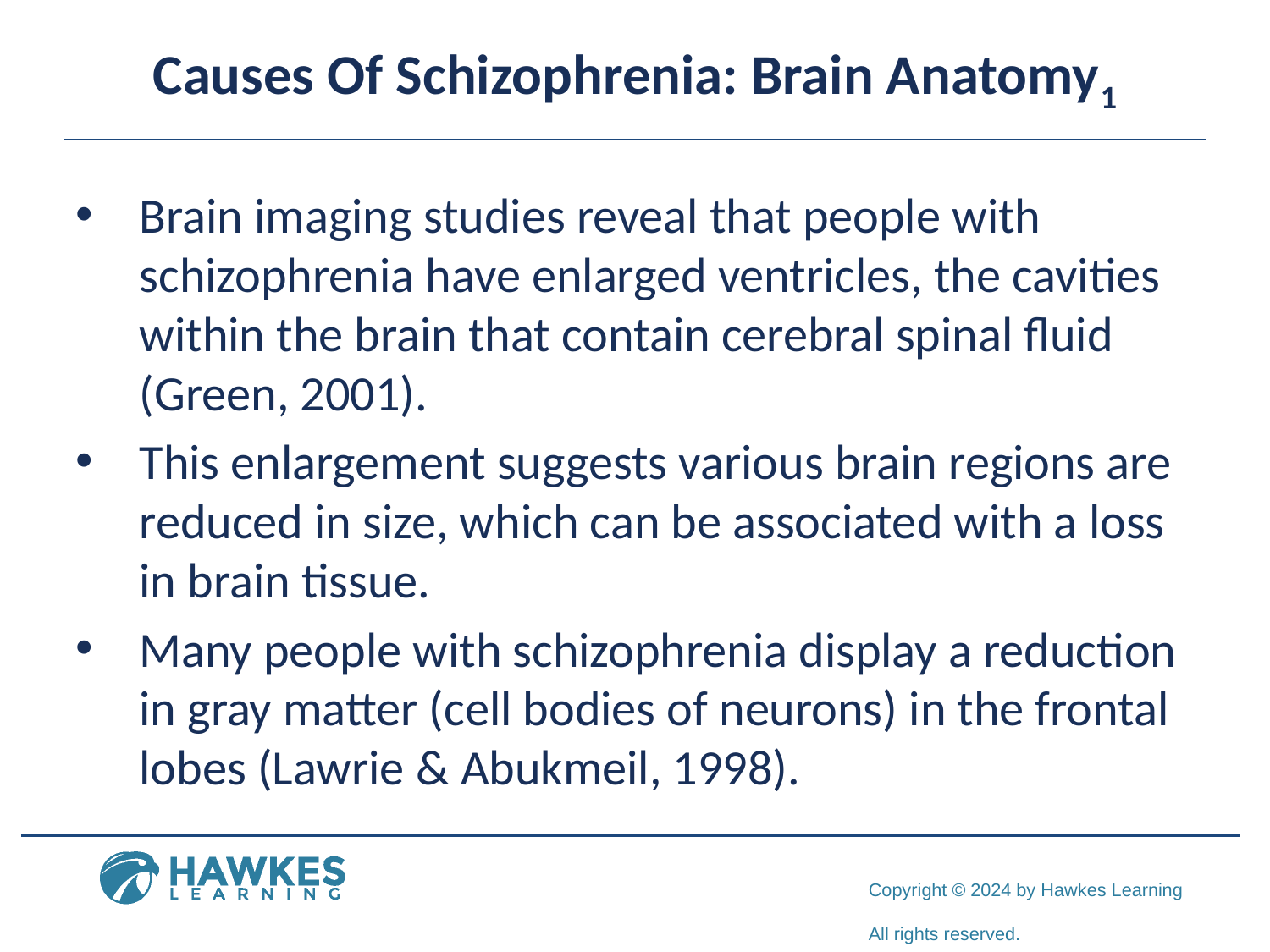

# Causes Of Schizophrenia: Brain Anatomy1
Brain imaging studies reveal that people with schizophrenia have enlarged ventricles, the cavities within the brain that contain cerebral spinal fluid (Green, 2001).
This enlargement suggests various brain regions are reduced in size, which can be associated with a loss in brain tissue.
Many people with schizophrenia display a reduction in gray matter (cell bodies of neurons) in the frontal lobes (Lawrie & Abukmeil, 1998).